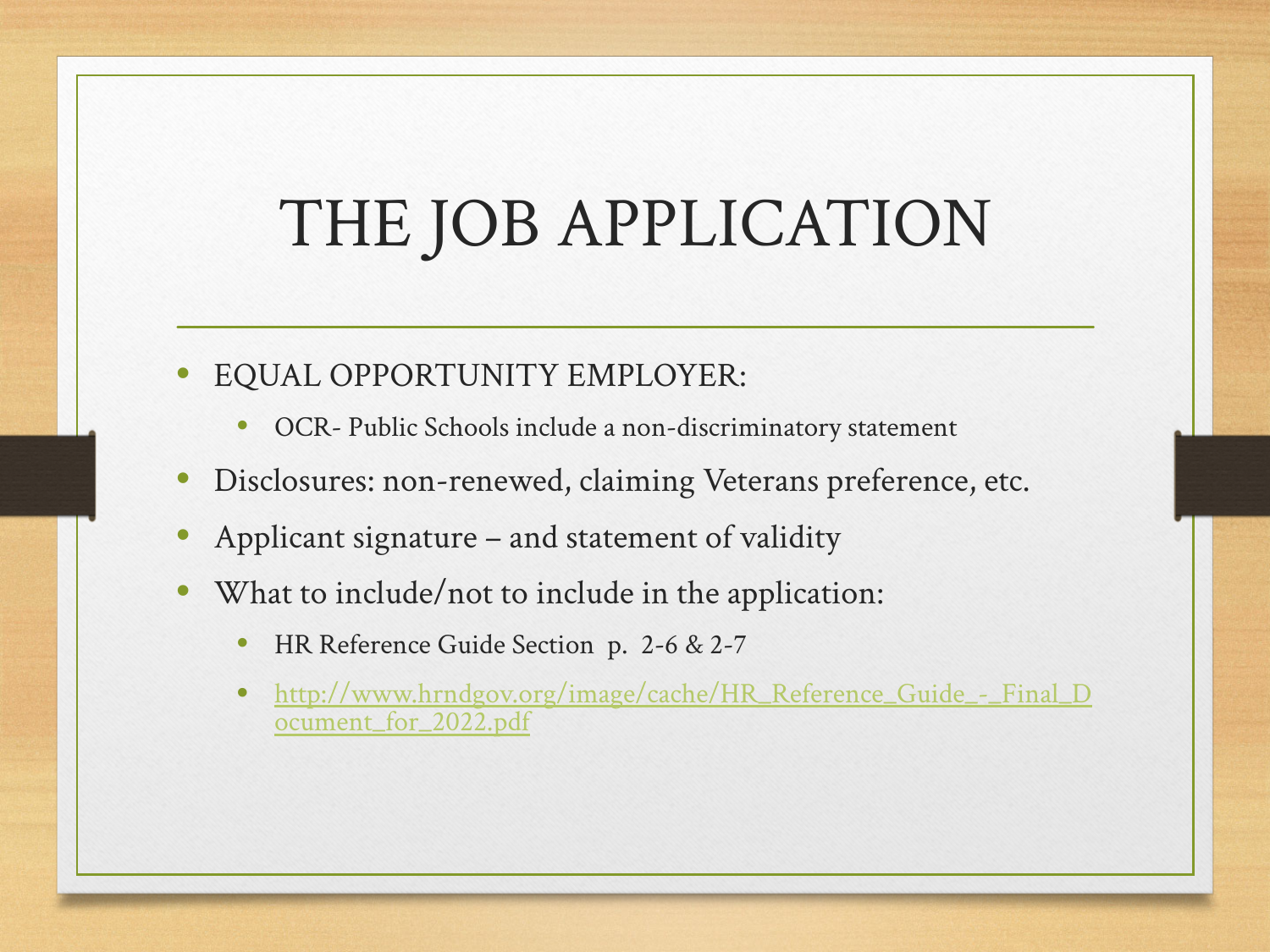

# THE JOB APPLICATION
EQUAL OPPORTUNITY EMPLOYER:
OCR- Public Schools include a non-discriminatory statement
Disclosures: non-renewed, claiming Veterans preference, etc.
Applicant signature – and statement of validity
What to include/not to include in the application:
HR Reference Guide Section  p.  2-6 & 2-7
http://www.hrndgov.org/image/cache/HR_Reference_Guide_-_Final_Document_for_2022.pdf